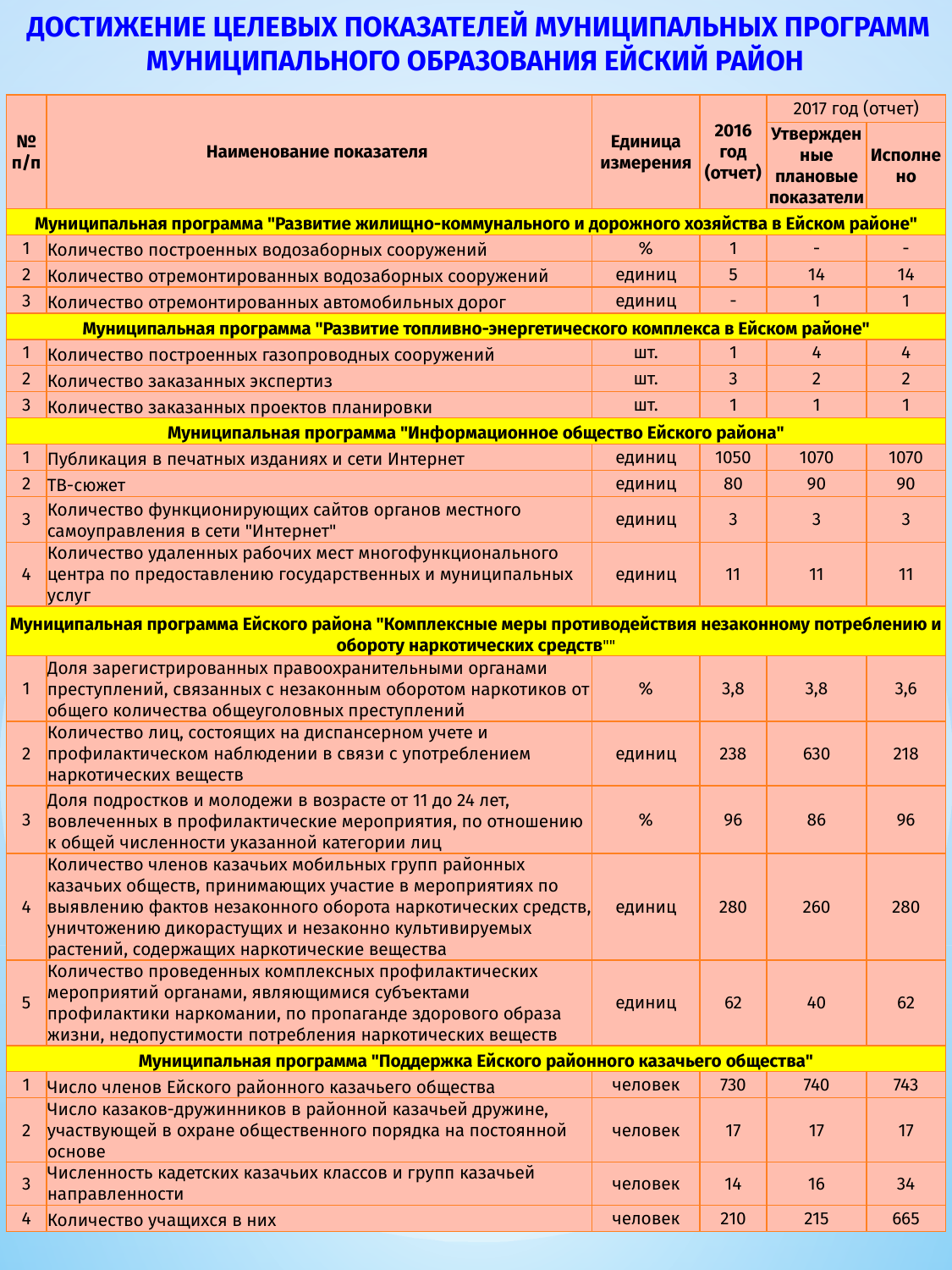

ДОСТИЖЕНИЕ ЦЕЛЕВЫХ ПОКАЗАТЕЛЕЙ МУНИЦИПАЛЬНЫХ ПРОГРАММ МУНИЦИПАЛЬНОГО ОБРАЗОВАНИЯ ЕЙСКИЙ РАЙОН
| № п/п | Наименование показателя | Единица измерения | 2016 год (отчет) | 2017 год (отчет) |  |
| --- | --- | --- | --- | --- | --- |
|  |  |  |  | Утвержденные плановые показатели | Исполнено |
| Муниципальная программа "Развитие жилищно-коммунального и дорожного хозяйства в Ейском районе" |  |  |  |  |  |
| 1 | Количество построенных водозаборных сооружений | % | 1 | - | - |
| 2 | Количество отремонтированных водозаборных сооружений | единиц | 5 | 14 | 14 |
| 3 | Количество отремонтированных автомобильных дорог | единиц | - | 1 | 1 |
| Муниципальная программа "Развитие топливно-энергетического комплекса в Ейском районе" |  |  |  |  |  |
| 1 | Количество построенных газопроводных сооружений | шт. | 1 | 4 | 4 |
| 2 | Количество заказанных экспертиз | шт. | 3 | 2 | 2 |
| 3 | Количество заказанных проектов планировки | шт. | 1 | 1 | 1 |
| Муниципальная программа "Информационное общество Ейского района" |  |  |  |  |  |
| 1 | Публикация в печатных изданиях и сети Интернет | единиц | 1050 | 1070 | 1070 |
| 2 | ТВ-сюжет | единиц | 80 | 90 | 90 |
| 3 | Количество функционирующих сайтов органов местного самоуправления в сети "Интернет" | единиц | 3 | 3 | 3 |
| 4 | Количество удаленных рабочих мест многофункционального центра по предоставлению государственных и муниципальных услуг | единиц | 11 | 11 | 11 |
| Муниципальная программа Ейского района "Комплексные меры противодействия незаконному потреблению и обороту наркотических средств"" |  |  |  |  |  |
| 1 | Доля зарегистрированных правоохранительными органами преступлений, связанных с незаконным оборотом наркотиков от общего количества общеуголовных преступлений | % | 3,8 | 3,8 | 3,6 |
| 2 | Количество лиц, состоящих на диспансерном учете и профилактическом наблюдении в связи с употреблением наркотических веществ | единиц | 238 | 630 | 218 |
| 3 | Доля подростков и молодежи в возрасте от 11 до 24 лет, вовлеченных в профилактические мероприятия, по отношению к общей численности указанной категории лиц | % | 96 | 86 | 96 |
| 4 | Количество членов казачьих мобильных групп районных казачьих обществ, принимающих участие в мероприятиях по выявлению фактов незаконного оборота наркотических средств, уничтожению дикорастущих и незаконно культивируемых растений, содержащих наркотические вещества | единиц | 280 | 260 | 280 |
| 5 | Количество проведенных комплексных профилактических мероприятий органами, являющимися субъектами профилактики наркомании, по пропаганде здорового образа жизни, недопустимости потребления наркотических веществ | единиц | 62 | 40 | 62 |
| Муниципальная программа "Поддержка Ейского районного казачьего общества" |  |  |  |  |  |
| 1 | Число членов Ейского районного казачьего общества | человек | 730 | 740 | 743 |
| 2 | Число казаков-дружинников в районной казачьей дружине, участвующей в охране общественного порядка на постоянной основе | человек | 17 | 17 | 17 |
| 3 | Численность кадетских казачьих классов и групп казачьей направленности | человек | 14 | 16 | 34 |
| 4 | Количество учащихся в них | человек | 210 | 215 | 665 |